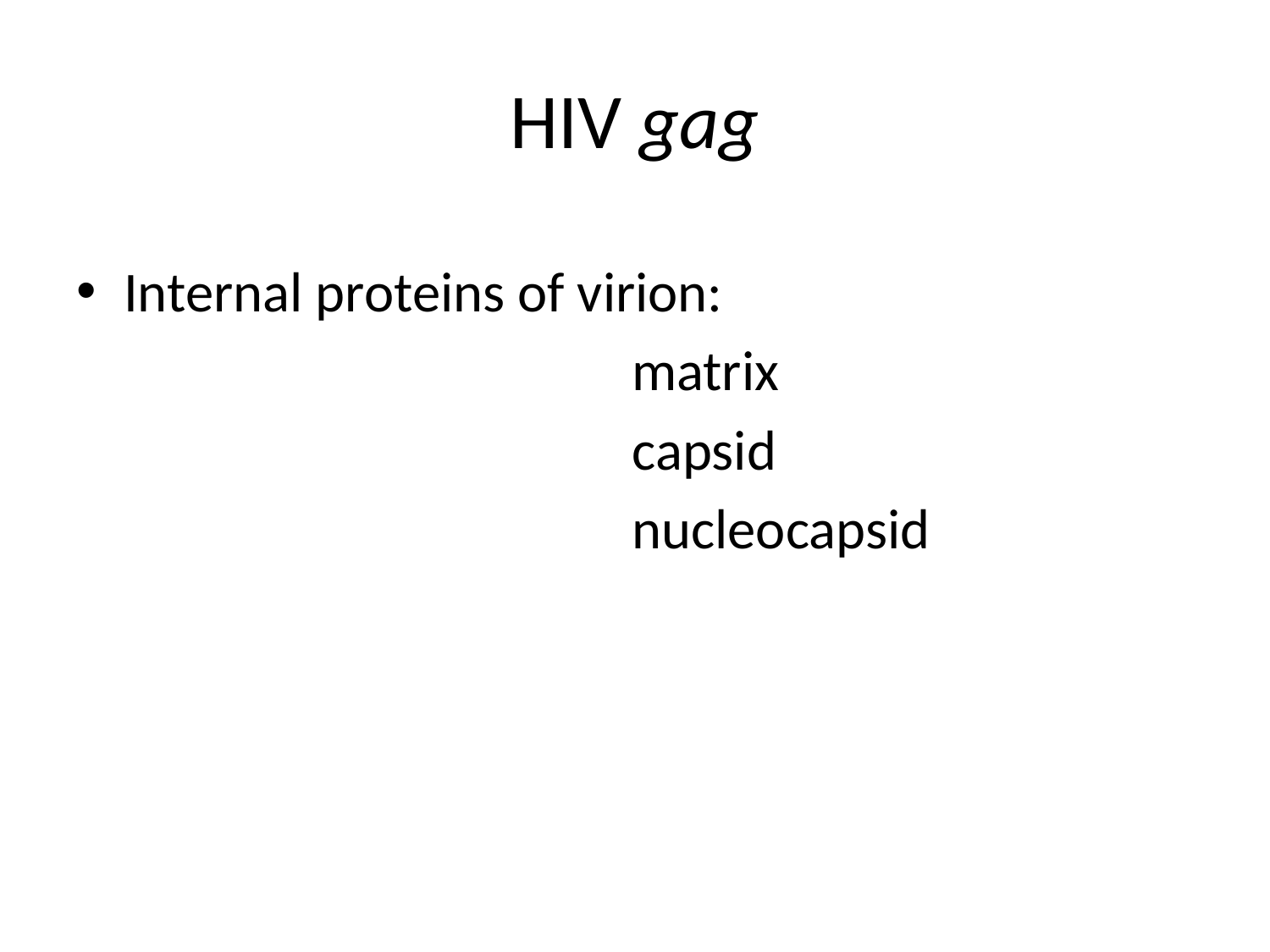

# HIV gag
Internal proteins of virion:
					matrix
					capsid
					nucleocapsid